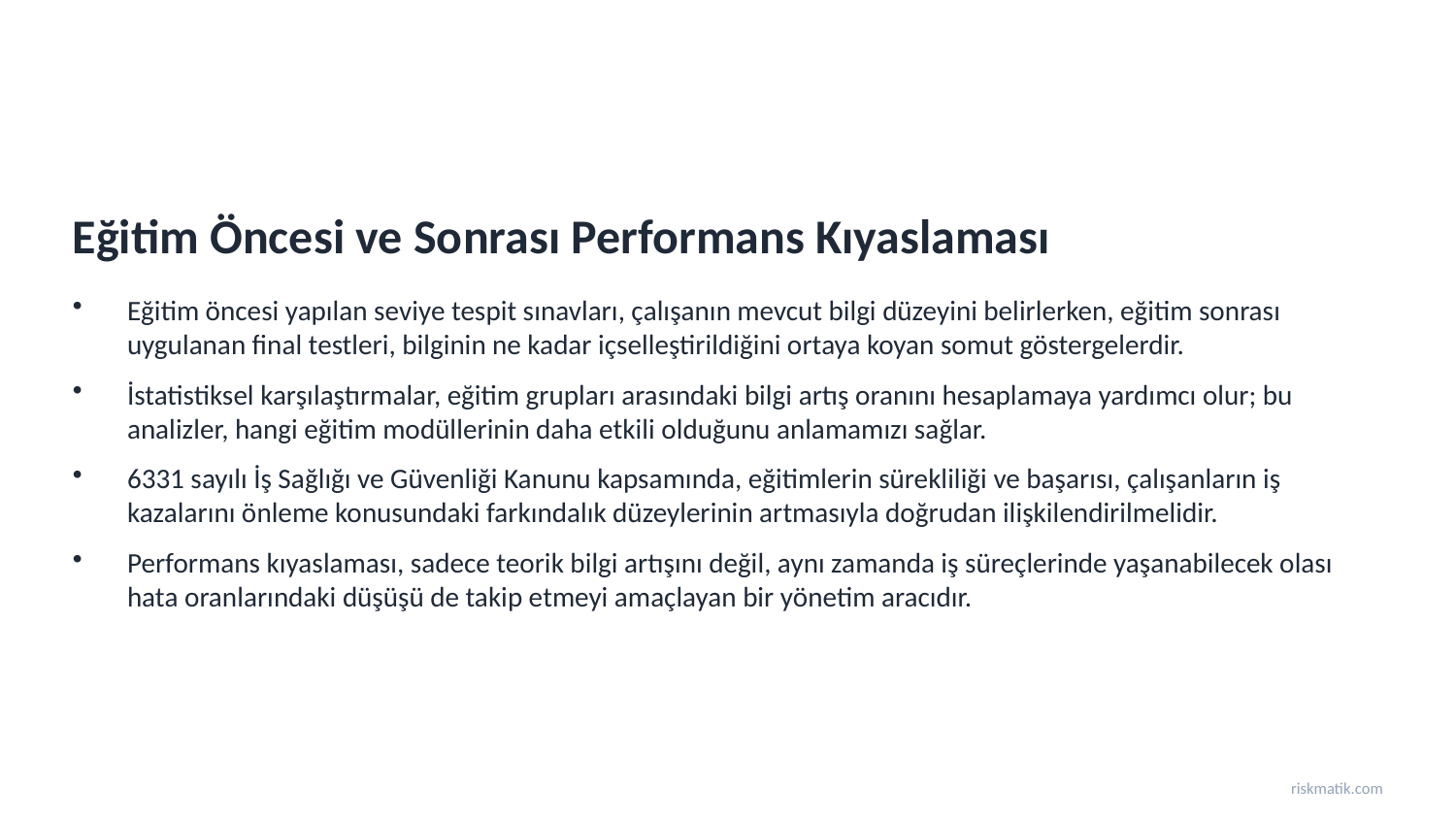

Eğitim Öncesi ve Sonrası Performans Kıyaslaması
Eğitim öncesi yapılan seviye tespit sınavları, çalışanın mevcut bilgi düzeyini belirlerken, eğitim sonrası uygulanan final testleri, bilginin ne kadar içselleştirildiğini ortaya koyan somut göstergelerdir.
İstatistiksel karşılaştırmalar, eğitim grupları arasındaki bilgi artış oranını hesaplamaya yardımcı olur; bu analizler, hangi eğitim modüllerinin daha etkili olduğunu anlamamızı sağlar.
6331 sayılı İş Sağlığı ve Güvenliği Kanunu kapsamında, eğitimlerin sürekliliği ve başarısı, çalışanların iş kazalarını önleme konusundaki farkındalık düzeylerinin artmasıyla doğrudan ilişkilendirilmelidir.
Performans kıyaslaması, sadece teorik bilgi artışını değil, aynı zamanda iş süreçlerinde yaşanabilecek olası hata oranlarındaki düşüşü de takip etmeyi amaçlayan bir yönetim aracıdır.
riskmatik.com